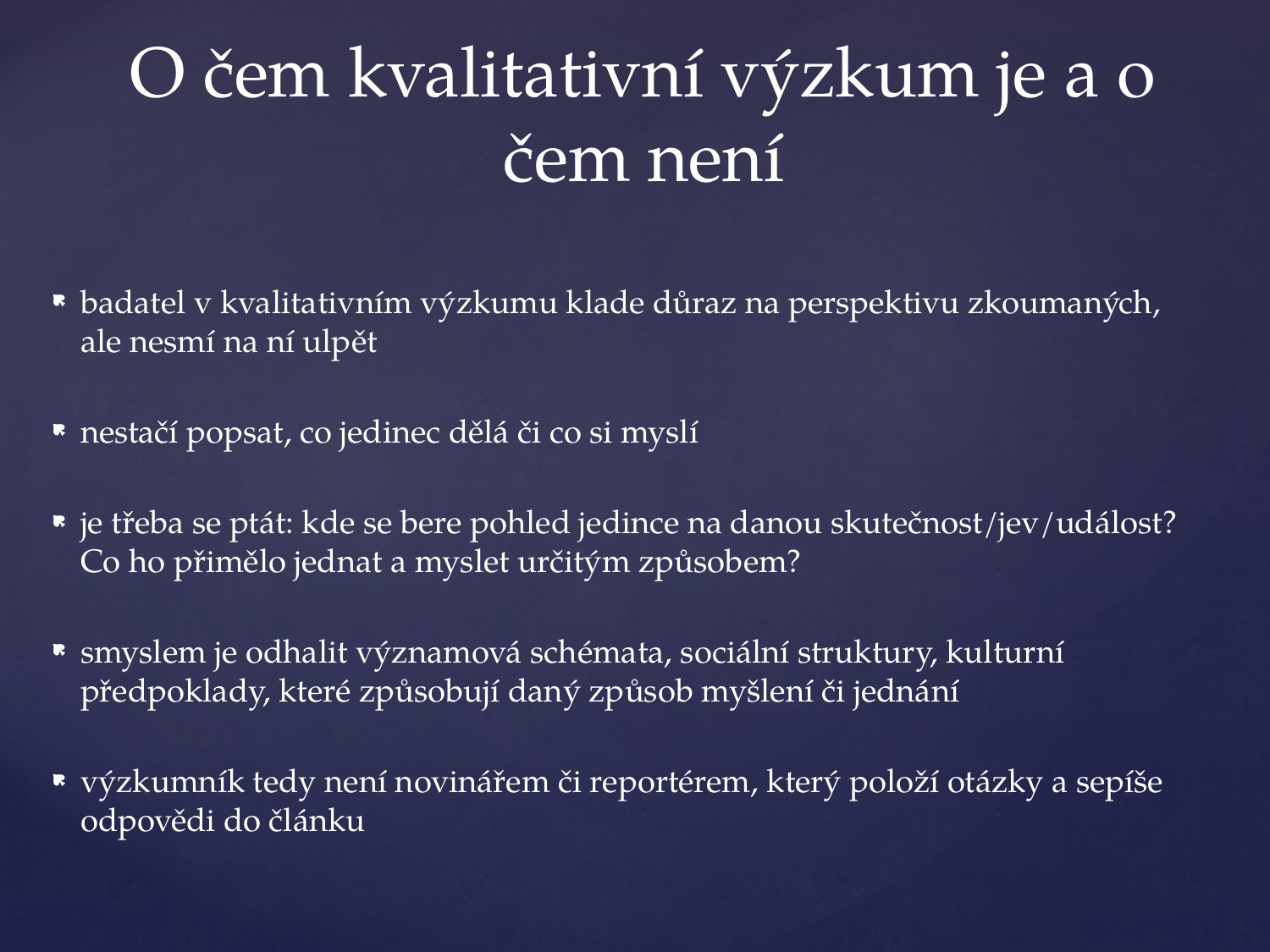

# O čem kvalitativní výzkum je a o čem není

badatel v kvalitativním výzkumu klade důraz na perspektivu zkoumaných, ale nesmí na ní ulpět

nestačí popsat, co jedinec dělá či co si myslí

je třeba se ptát: kde se bere pohled jedince na danou skutečnost/jev/událost? Co ho přimělo jednat a myslet určitým způsobem?

smyslem je odhalit významová schémata, sociální struktury, kulturní předpoklady, které způsobují daný způsob myšlení či jednání

výzkumník tedy není novinářem či reportérem, který položí otázky a sepíše odpovědi do článku